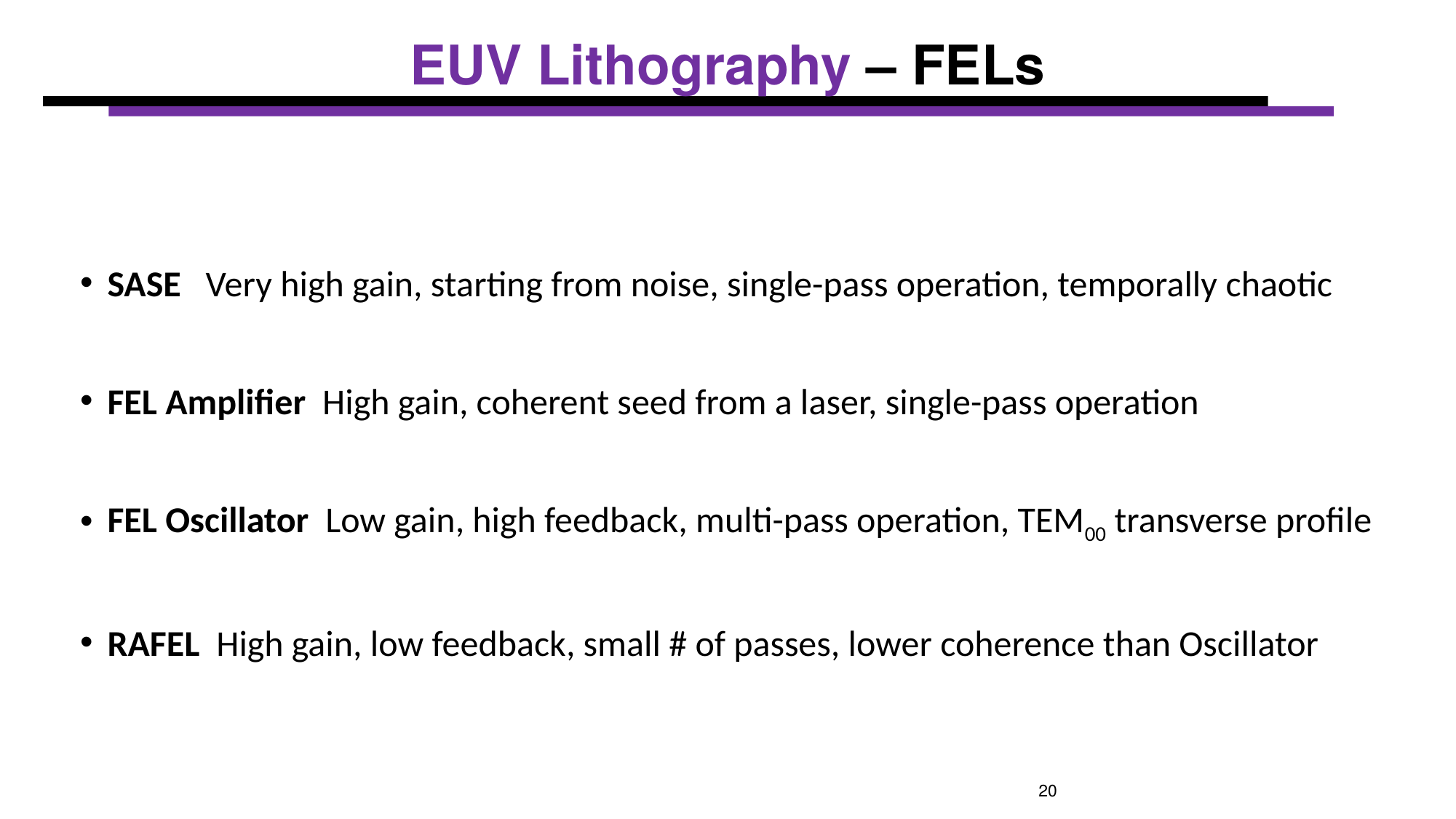

EUV Lithography – FELs
SASE   Very high gain, starting from noise, single-pass operation, temporally chaotic

FEL Amplifier  High gain, coherent seed from a laser, single-pass operation

FEL Oscillator  Low gain, high feedback, multi-pass operation, TEM00 transverse profile

RAFEL  High gain, low feedback, small # of passes, lower coherence than Oscillator
20